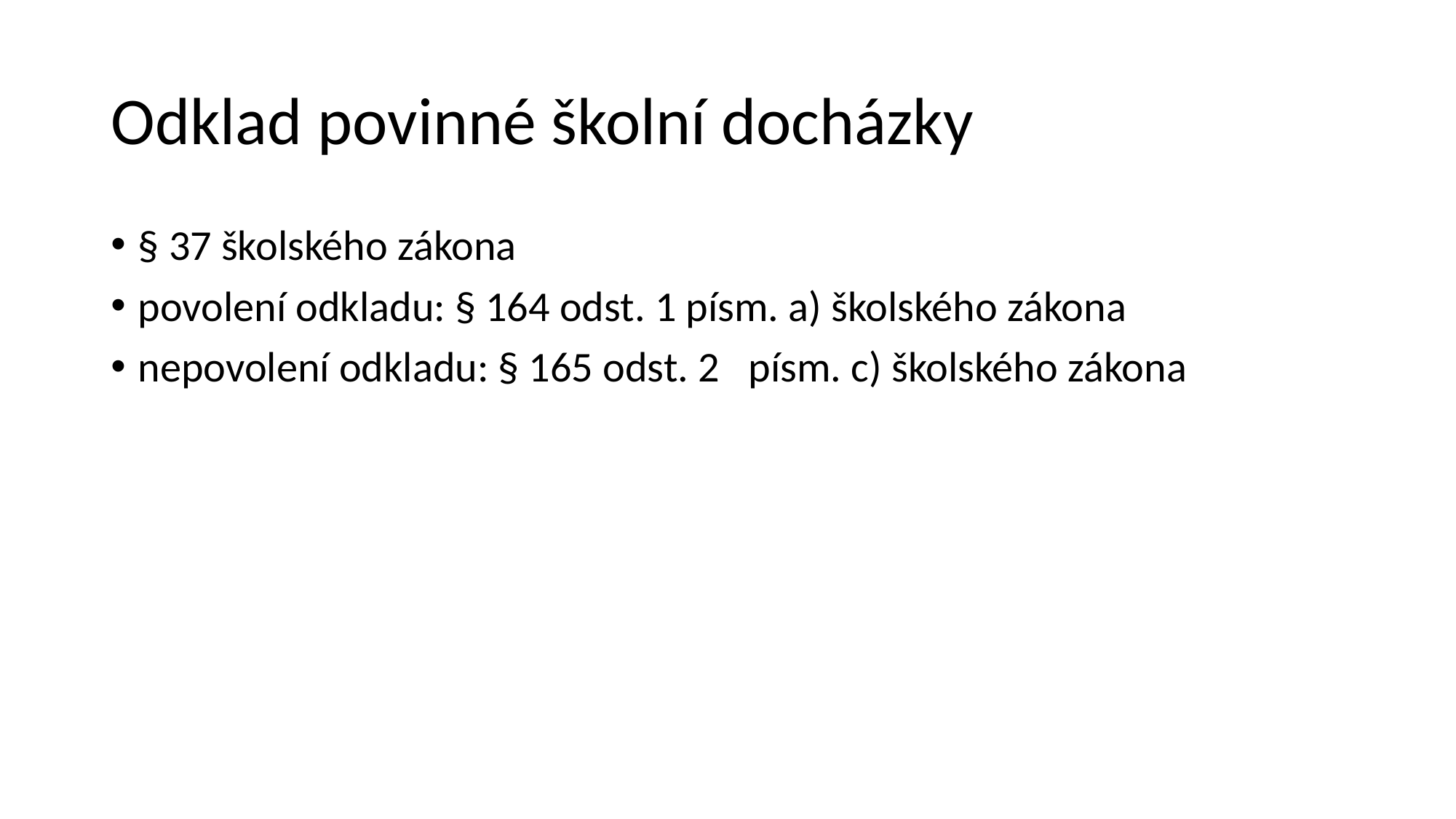

# Odklad povinné školní docházky
§ 37 školského zákona
povolení odkladu: § 164 odst. 1 písm. a) školského zákona
nepovolení odkladu: § 165 odst. 2   písm. c) školského zákona